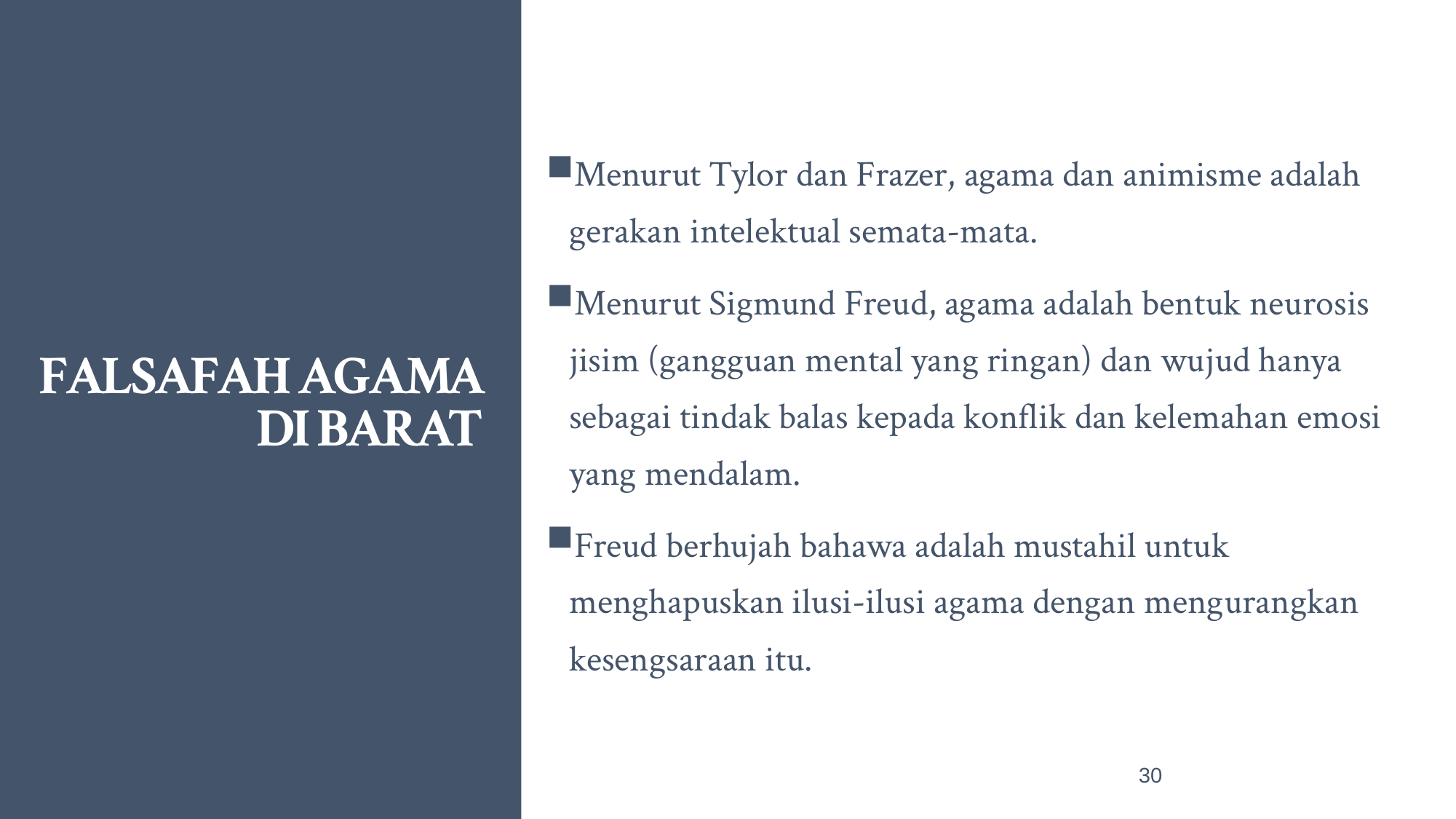

Menurut Tylor dan Frazer, agama dan animisme adalah gerakan intelektual semata-mata.
Menurut Sigmund Freud, agama adalah bentuk neurosis jisim (gangguan mental yang ringan) dan wujud hanya sebagai tindak balas kepada konflik dan kelemahan emosi yang mendalam.
Freud berhujah bahawa adalah mustahil untuk menghapuskan ilusi-ilusi agama dengan mengurangkan kesengsaraan itu.
# Falsafah agama di barat
30